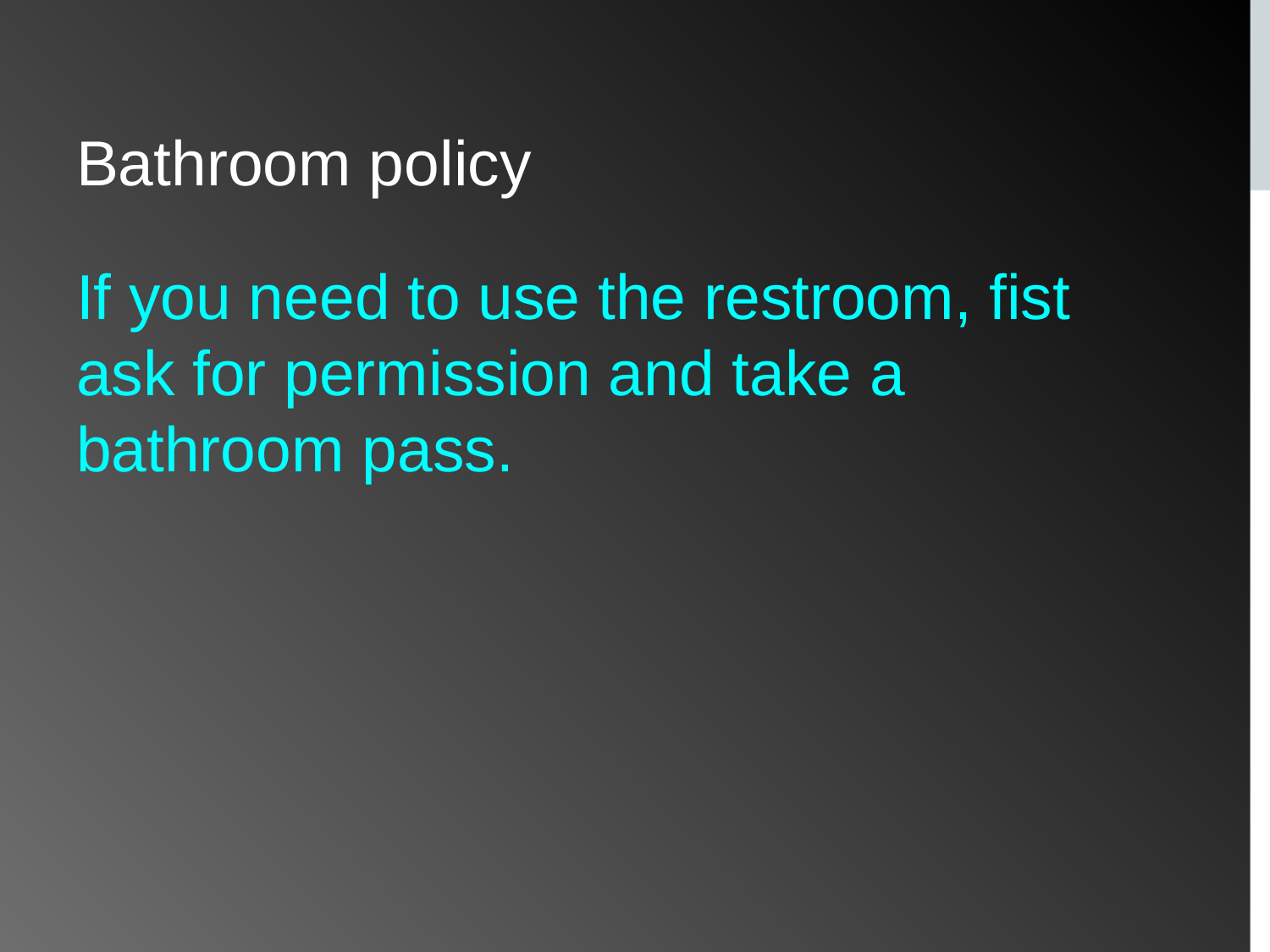

# Bathroom policy
If you need to use the restroom, fist ask for permission and take a bathroom pass.